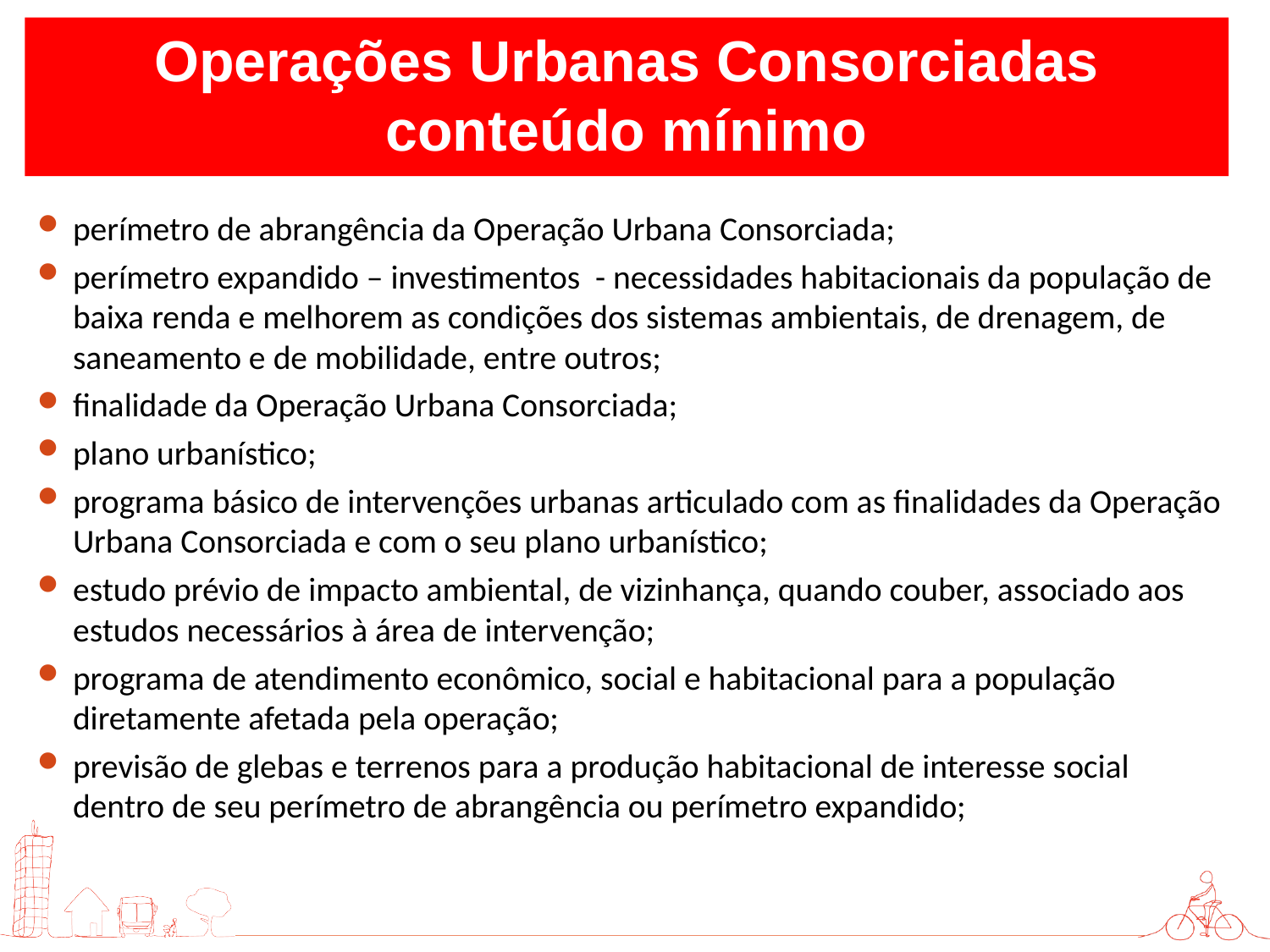

# Operações Urbanas Consorciadas conteúdo mínimo
perímetro de abrangência da Operação Urbana Consorciada;
perímetro expandido – investimentos  - necessidades habitacionais da população de baixa renda e melhorem as condições dos sistemas ambientais, de drenagem, de saneamento e de mobilidade, entre outros;
finalidade da Operação Urbana Consorciada;
plano urbanístico;
programa básico de intervenções urbanas articulado com as finalidades da Operação Urbana Consorciada e com o seu plano urbanístico;
estudo prévio de impacto ambiental, de vizinhança, quando couber, associado aos estudos necessários à área de intervenção;
programa de atendimento econômico, social e habitacional para a população diretamente afetada pela operação;
previsão de glebas e terrenos para a produção habitacional de interesse social dentro de seu perímetro de abrangência ou perímetro expandido;